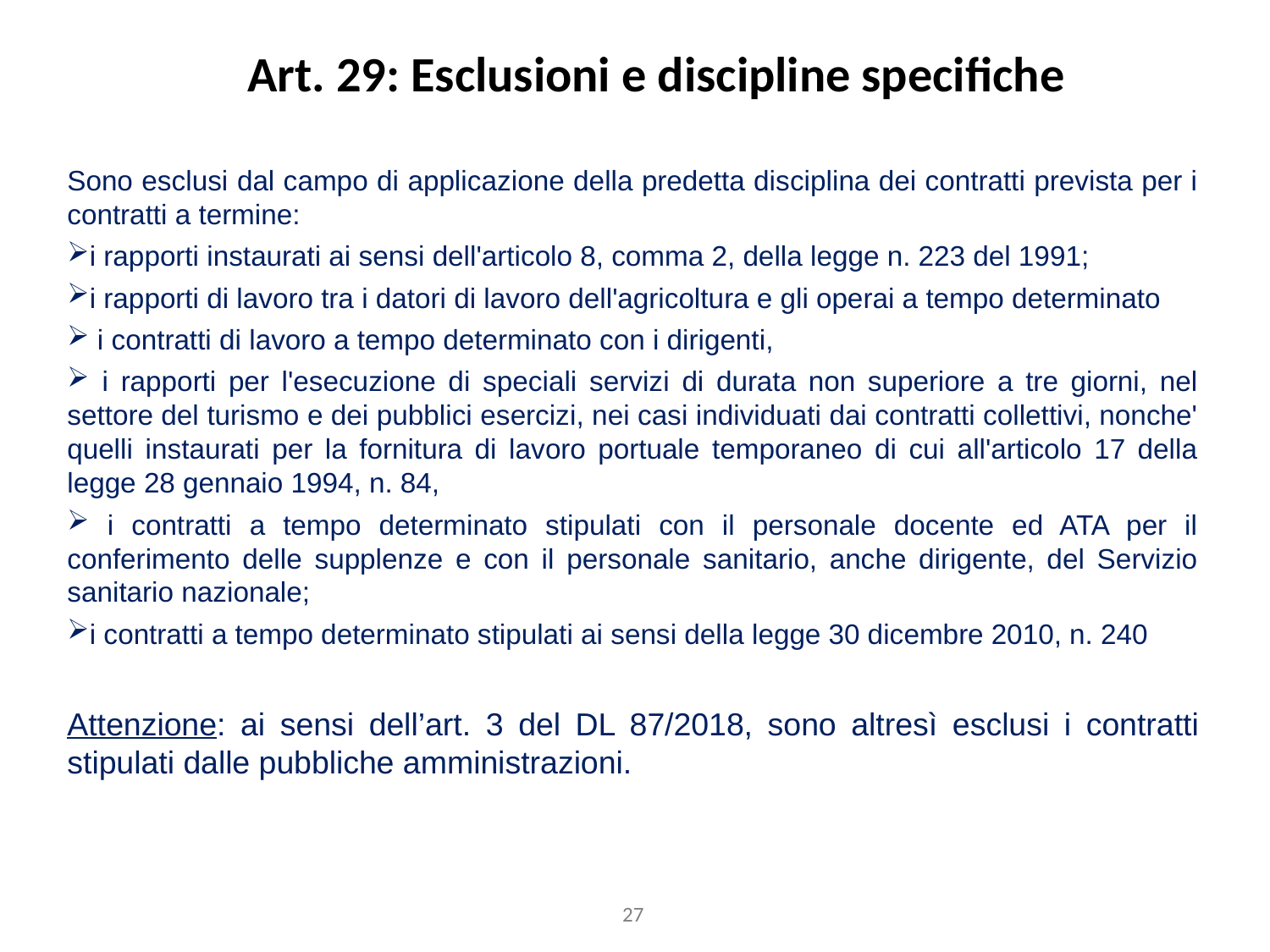

Art. 29: Esclusioni e discipline specifiche
Sono esclusi dal campo di applicazione della predetta disciplina dei contratti prevista per i contratti a termine:
i rapporti instaurati ai sensi dell'articolo 8, comma 2, della legge n. 223 del 1991;
i rapporti di lavoro tra i datori di lavoro dell'agricoltura e gli operai a tempo determinato
 i contratti di lavoro a tempo determinato con i dirigenti,
 i rapporti per l'esecuzione di speciali servizi di durata non superiore a tre giorni, nel settore del turismo e dei pubblici esercizi, nei casi individuati dai contratti collettivi, nonche' quelli instaurati per la fornitura di lavoro portuale temporaneo di cui all'articolo 17 della legge 28 gennaio 1994, n. 84,
 i contratti a tempo determinato stipulati con il personale docente ed ATA per il conferimento delle supplenze e con il personale sanitario, anche dirigente, del Servizio sanitario nazionale;
i contratti a tempo determinato stipulati ai sensi della legge 30 dicembre 2010, n. 240

Attenzione: ai sensi dell’art. 3 del DL 87/2018, sono altresì esclusi i contratti stipulati dalle pubbliche amministrazioni.

27